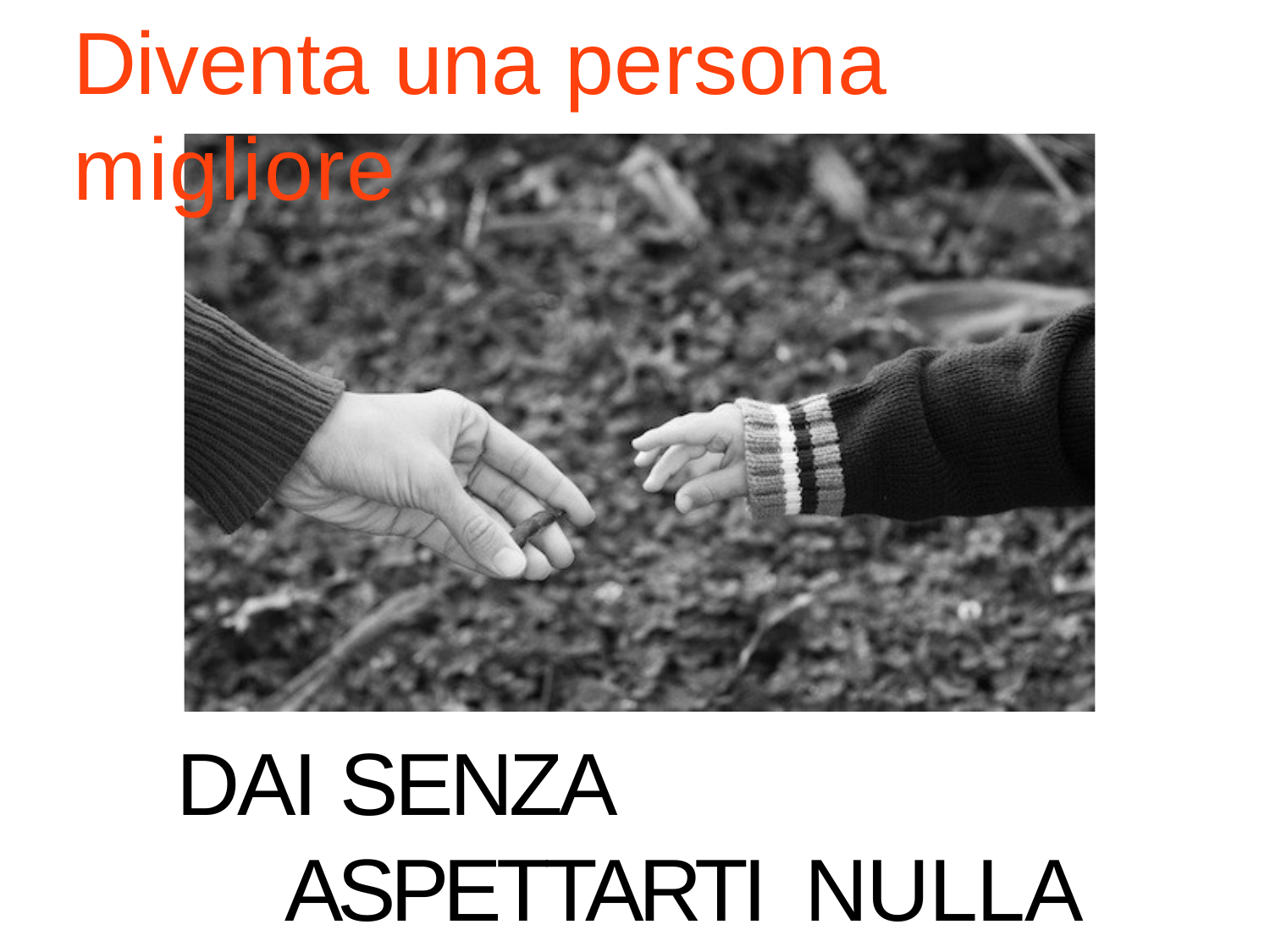

# Diventa una persona migliore

DAI SENZA ASPETTARTI  NULLA IN CAMBIO